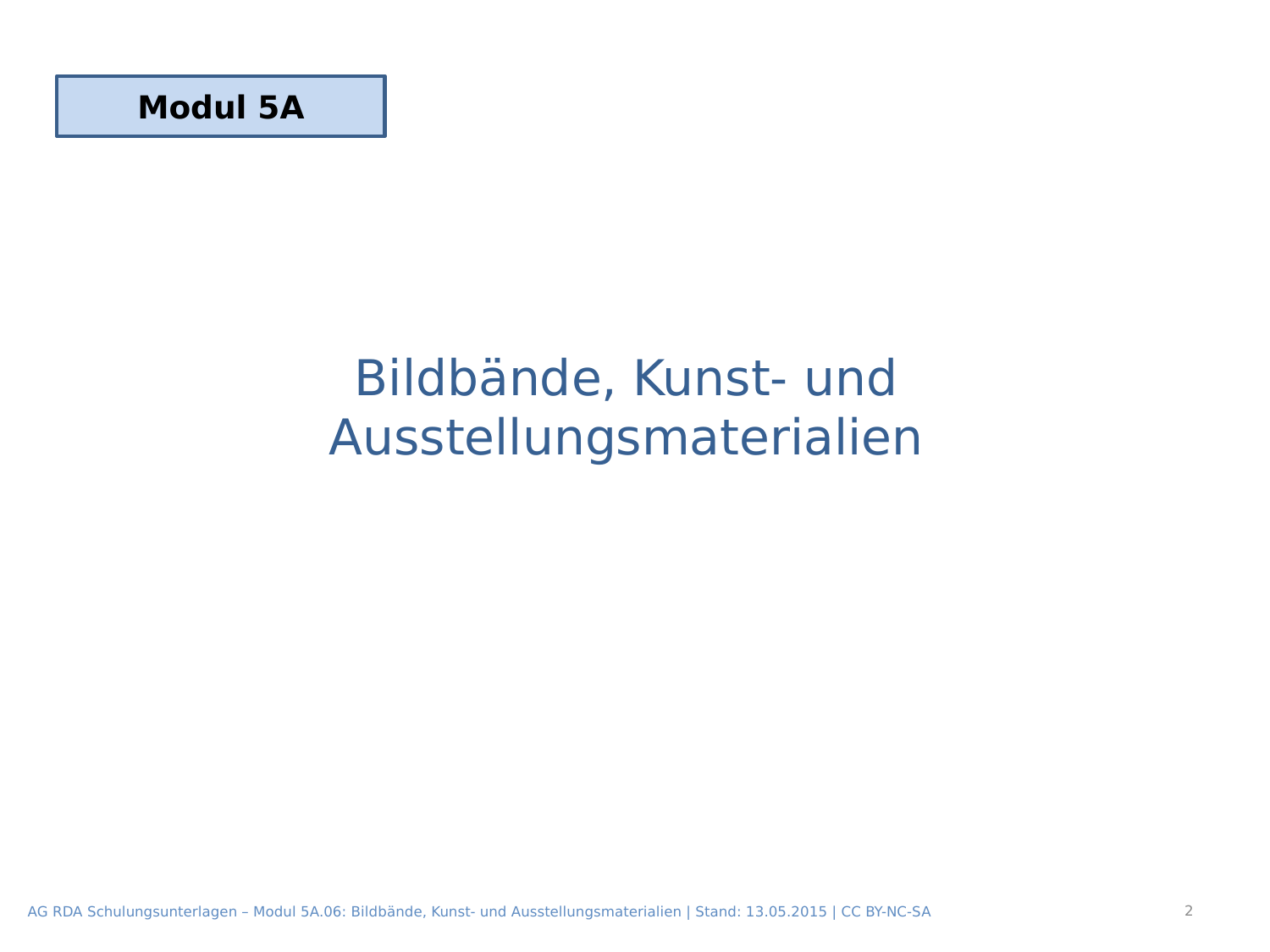

Modul 5A
# Bildbände, Kunst- und Ausstellungsmaterialien
2
AG RDA Schulungsunterlagen – Modul 5A.06: Bildbände, Kunst- und Ausstellungsmaterialien | Stand: 13.05.2015 | CC BY-NC-SA